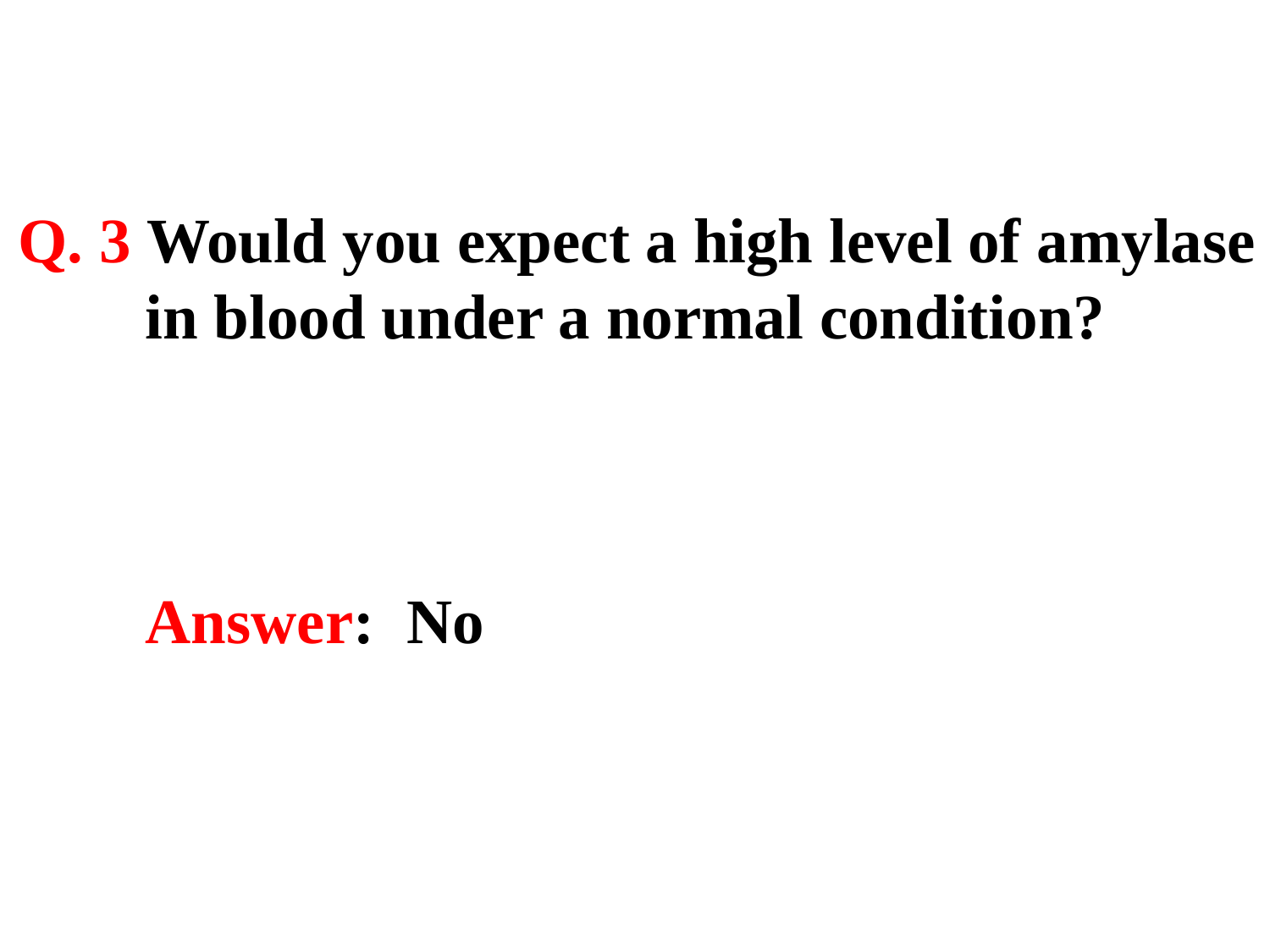

Q. 3 Would you expect a high level of amylase
 	in blood under a normal condition?

	Answer:  No